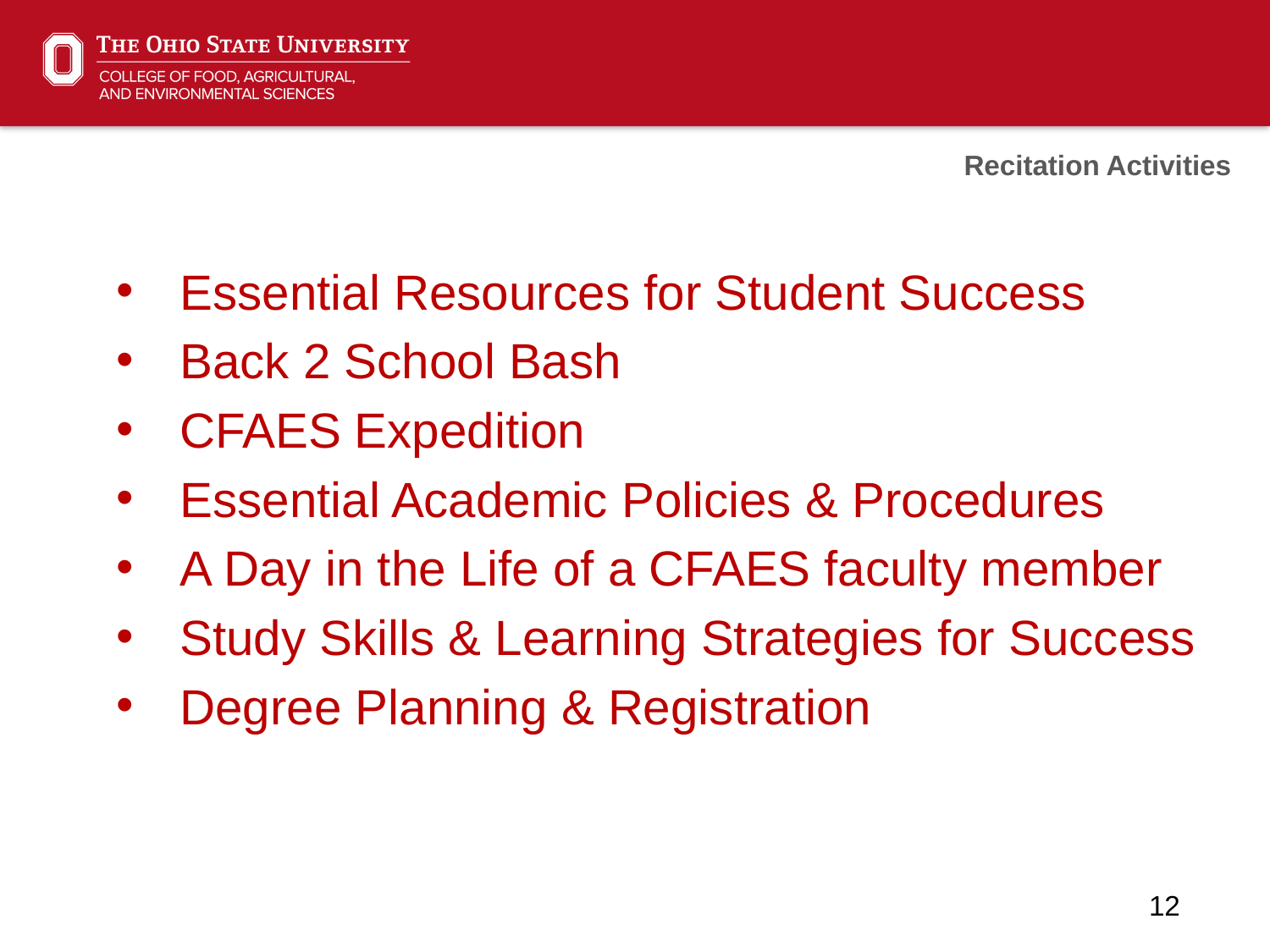

Recitation Activities
Essential Resources for Student Success
Back 2 School Bash
CFAES Expedition
Essential Academic Policies & Procedures
A Day in the Life of a CFAES faculty member
Study Skills & Learning Strategies for Success
Degree Planning & Registration